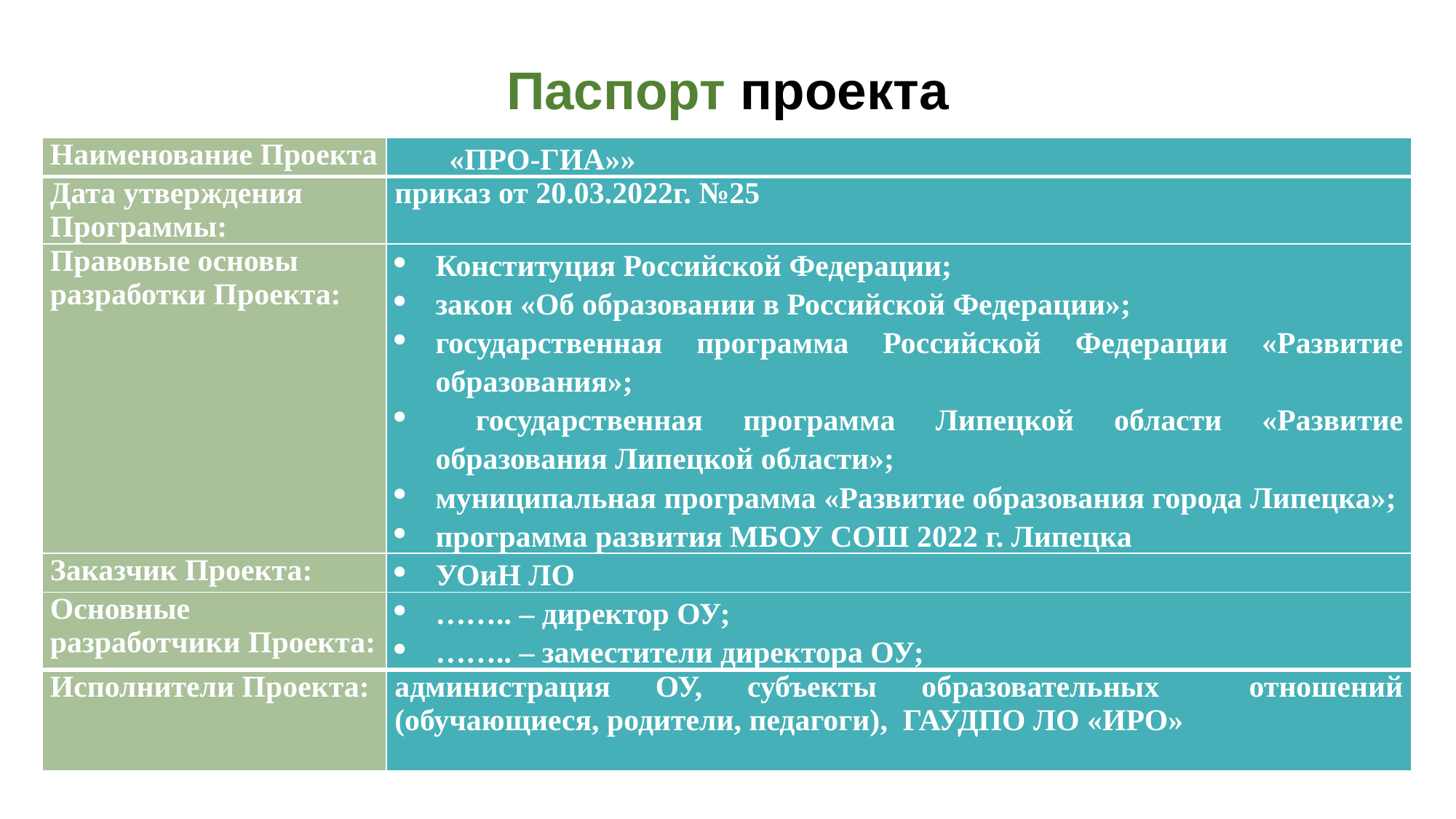

Паспорт проекта
| Наименование Проекта | «ПРО-ГИА»» |
| --- | --- |
| Дата утверждения Программы: | приказ от 20.03.2022г. №25 |
| Правовые основы разработки Проекта: | Конституция Российской Федерации; закон «Об образовании в Российской Федерации»; государственная программа Российской Федерации «Развитие образования»; государственная программа Липецкой области «Развитие образования Липецкой области»; муниципальная программа «Развитие образования города Липецка»; программа развития МБОУ СОШ 2022 г. Липецка |
| Заказчик Проекта: | УОиН ЛО |
| Основные разработчики Проекта: | …….. – директор ОУ; …….. – заместители директора ОУ; |
| Исполнители Проекта: | администрация ОУ, субъекты образовательных отношений (обучающиеся, родители, педагоги), ГАУДПО ЛО «ИРО» |